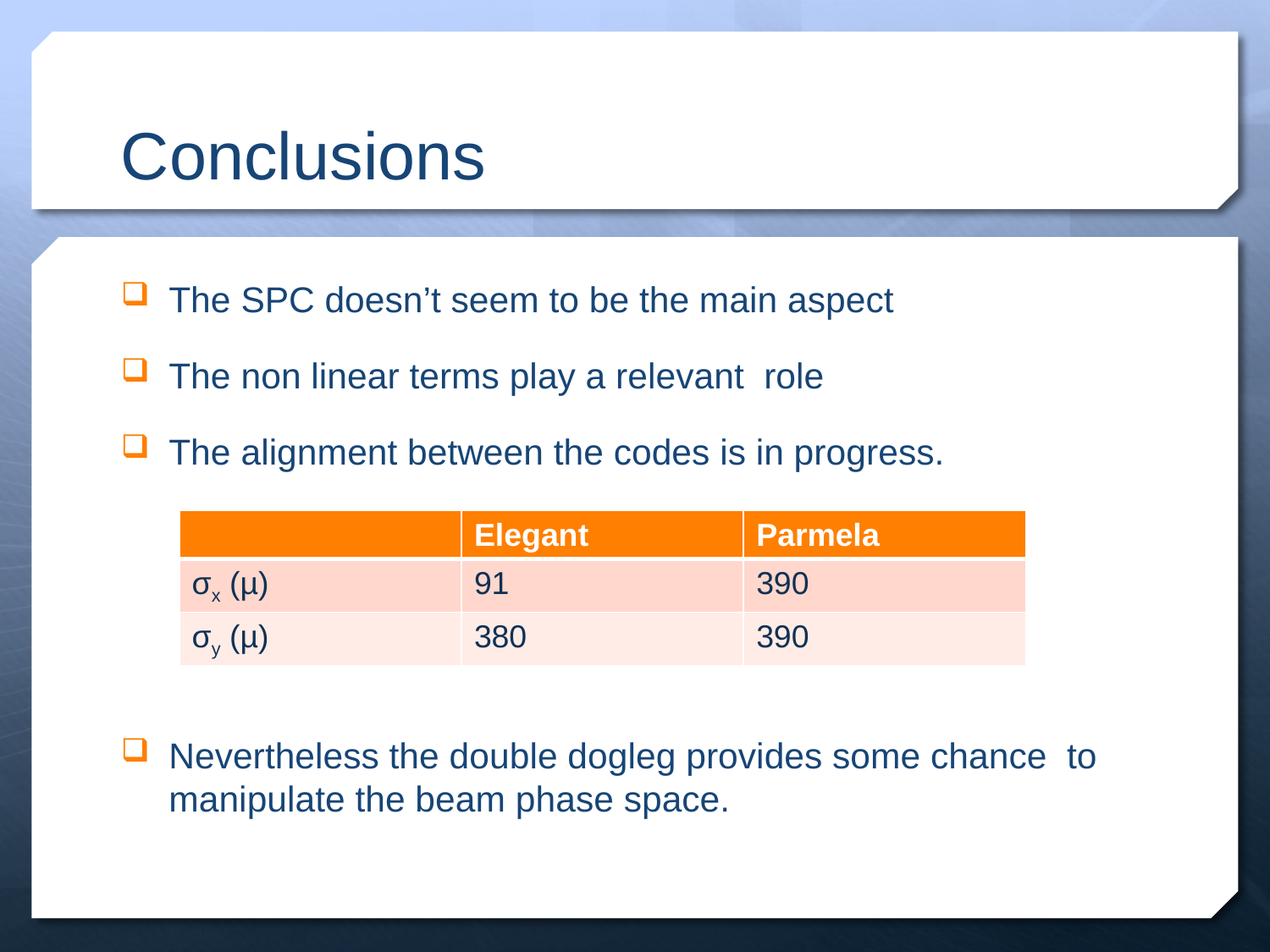

# Conclusions
The SPC doesn’t seem to be the main aspect
The non linear terms play a relevant  role
The alignment between the codes is in progress.

Nevertheless the double dogleg provides some chance  to manipulate the beam phase space.
|  | Elegant | Parmela |
| --- | --- | --- |
| σx (µ) | 91 | 390 |
| σy (µ) | 380 | 390 |